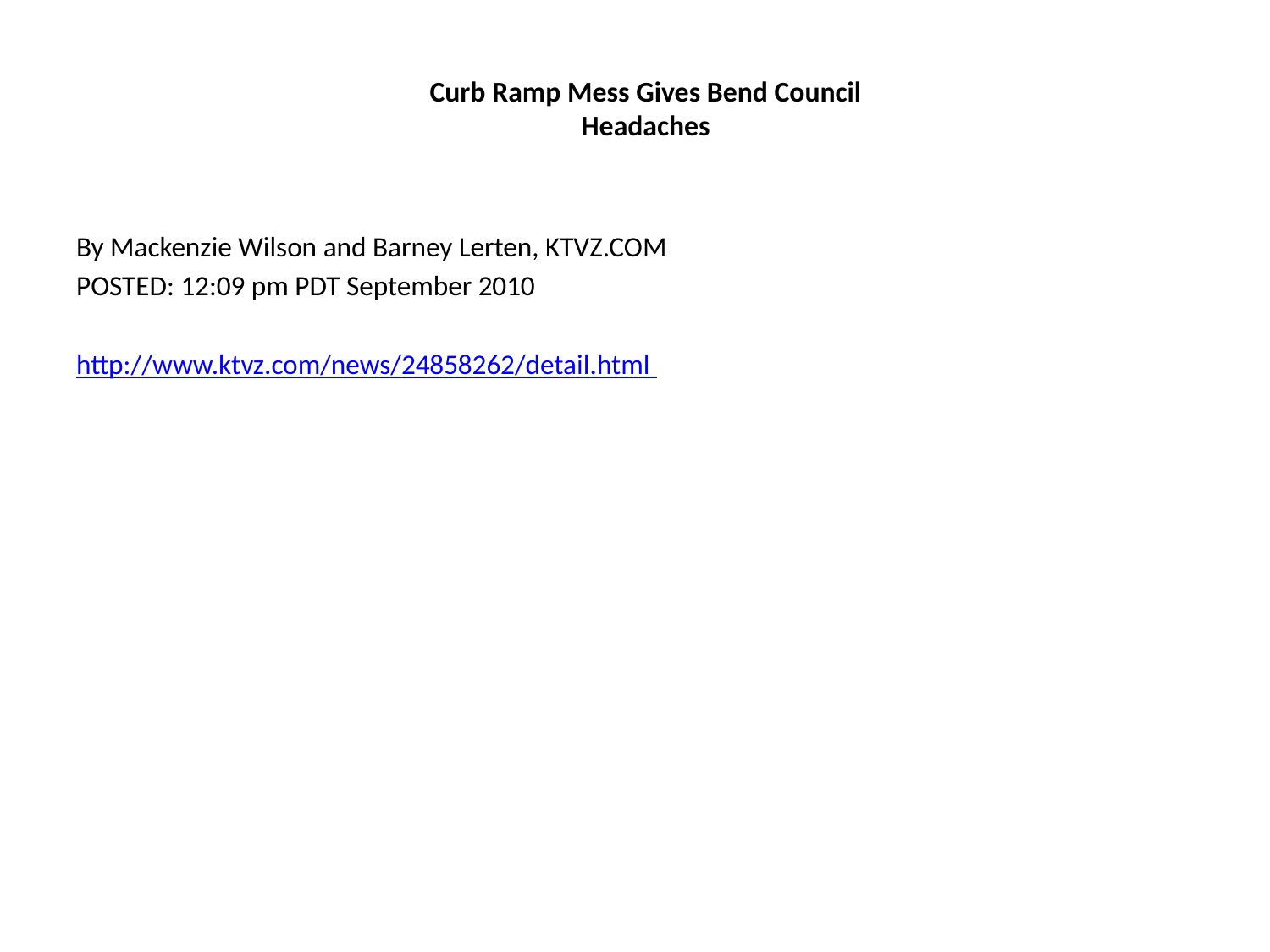

# Curb Ramp Mess Gives Bend Council Headaches
By Mackenzie Wilson and Barney Lerten, KTVZ.COM
POSTED: 12:09 pm PDT September 2010

http://www.ktvz.com/news/24858262/detail.html